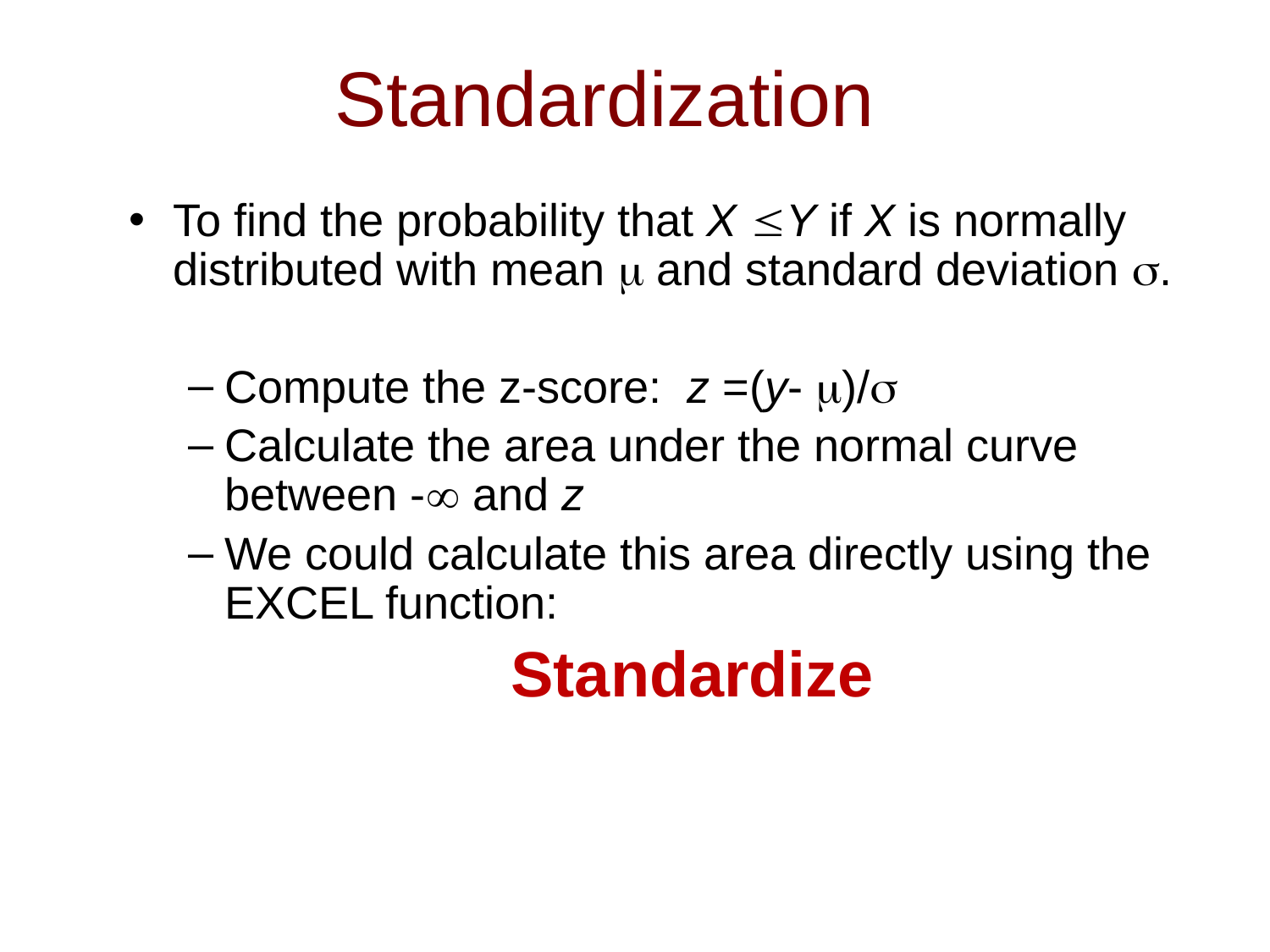

# Standardization
To find the probability that X ≤Y if X is normally distributed with mean μ and standard deviation σ.

Compute the z-score:  z =(y- μ)/σ
Calculate the area under the normal curve between -∞ and z
We could calculate this area directly using the EXCEL function:
 Standardize